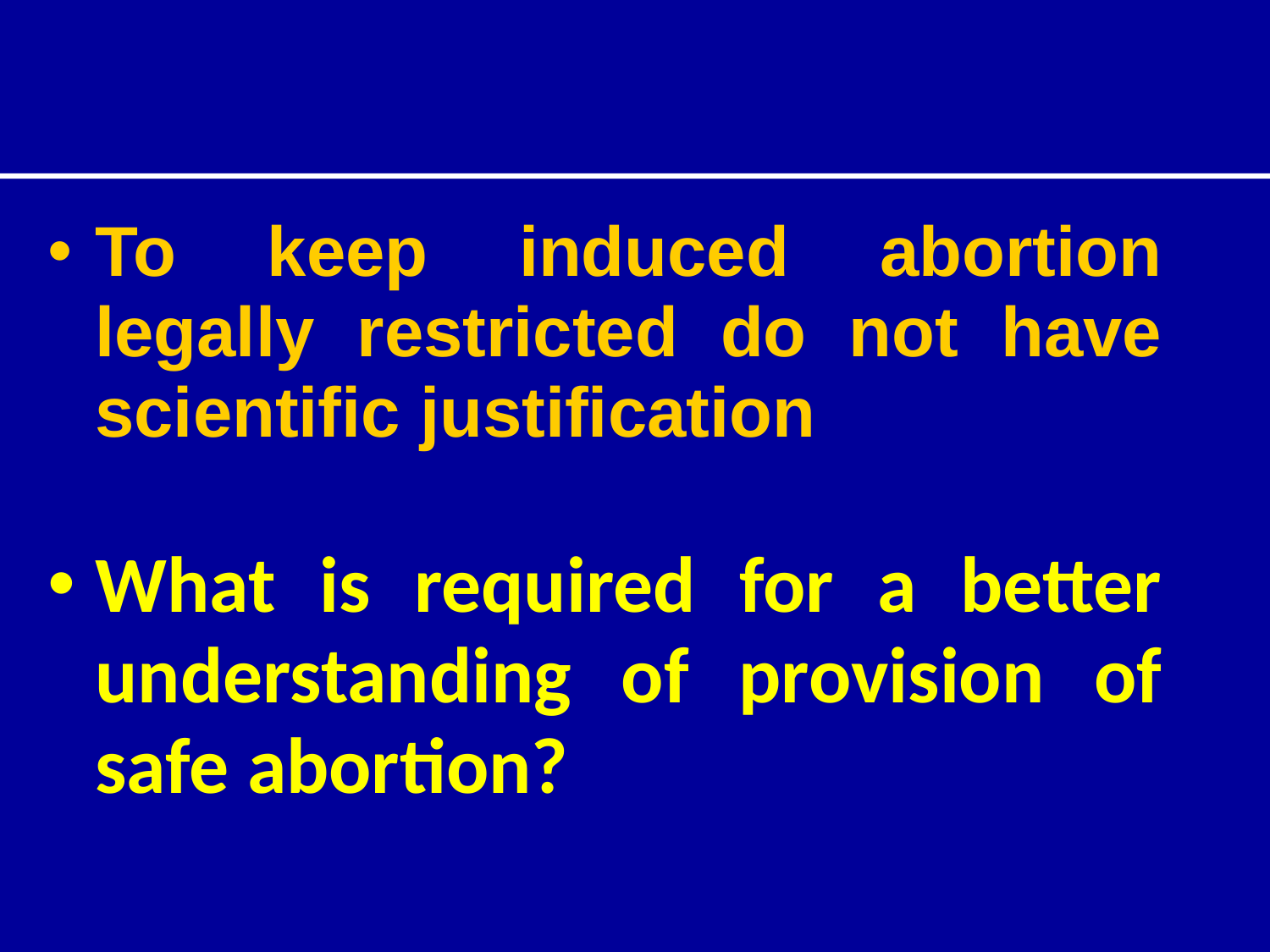

To keep induced abortion legally restricted do not have scientific justification
What is required for a better understanding of provision of safe abortion?